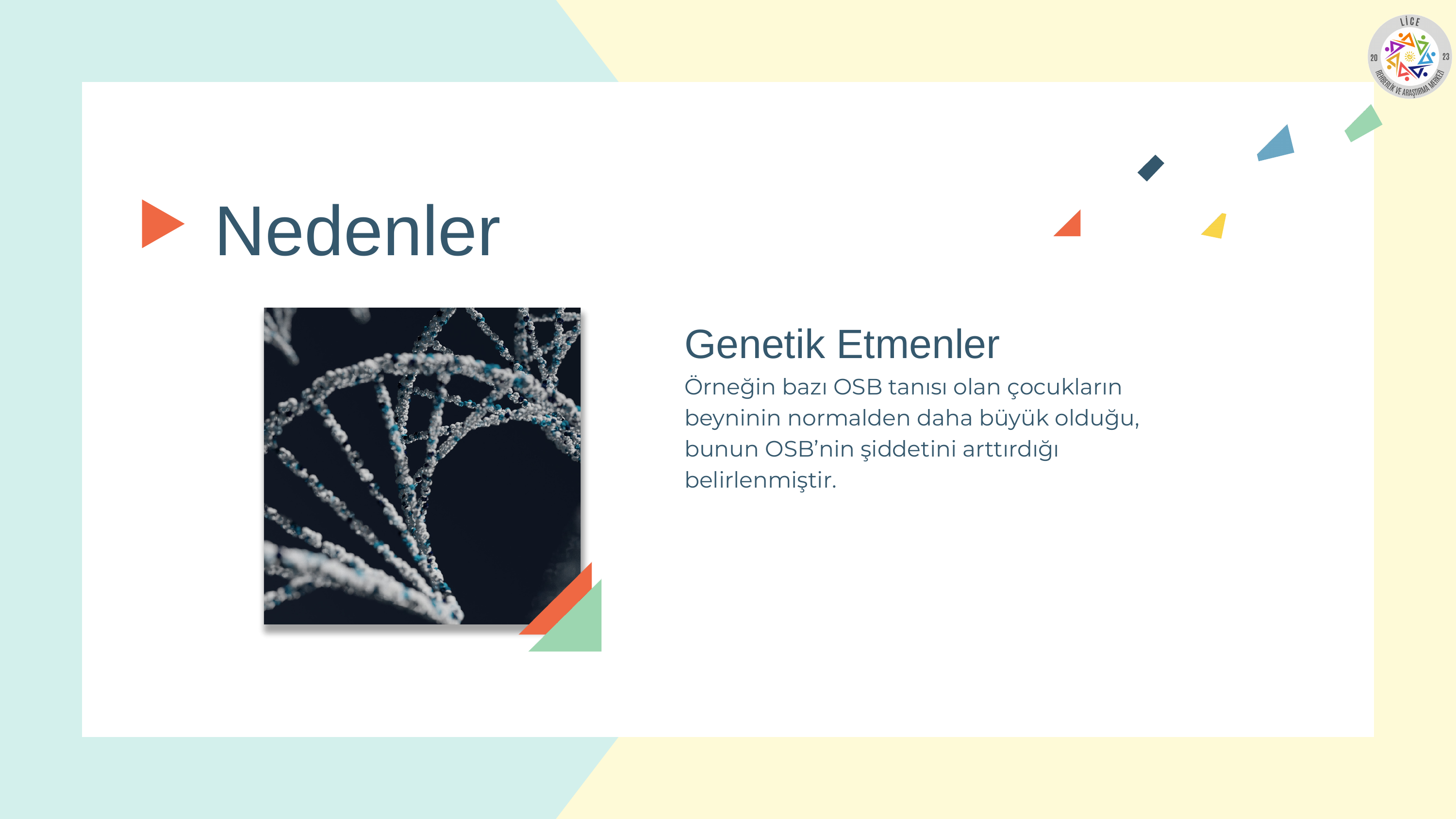

Nedenler

Genetik Etmenler
Örneğin bazı OSB tanısı olan çocukların beyninin normalden daha büyük olduğu, bunun OSB’nin şiddetini arttırdığı belirlenmiştir.